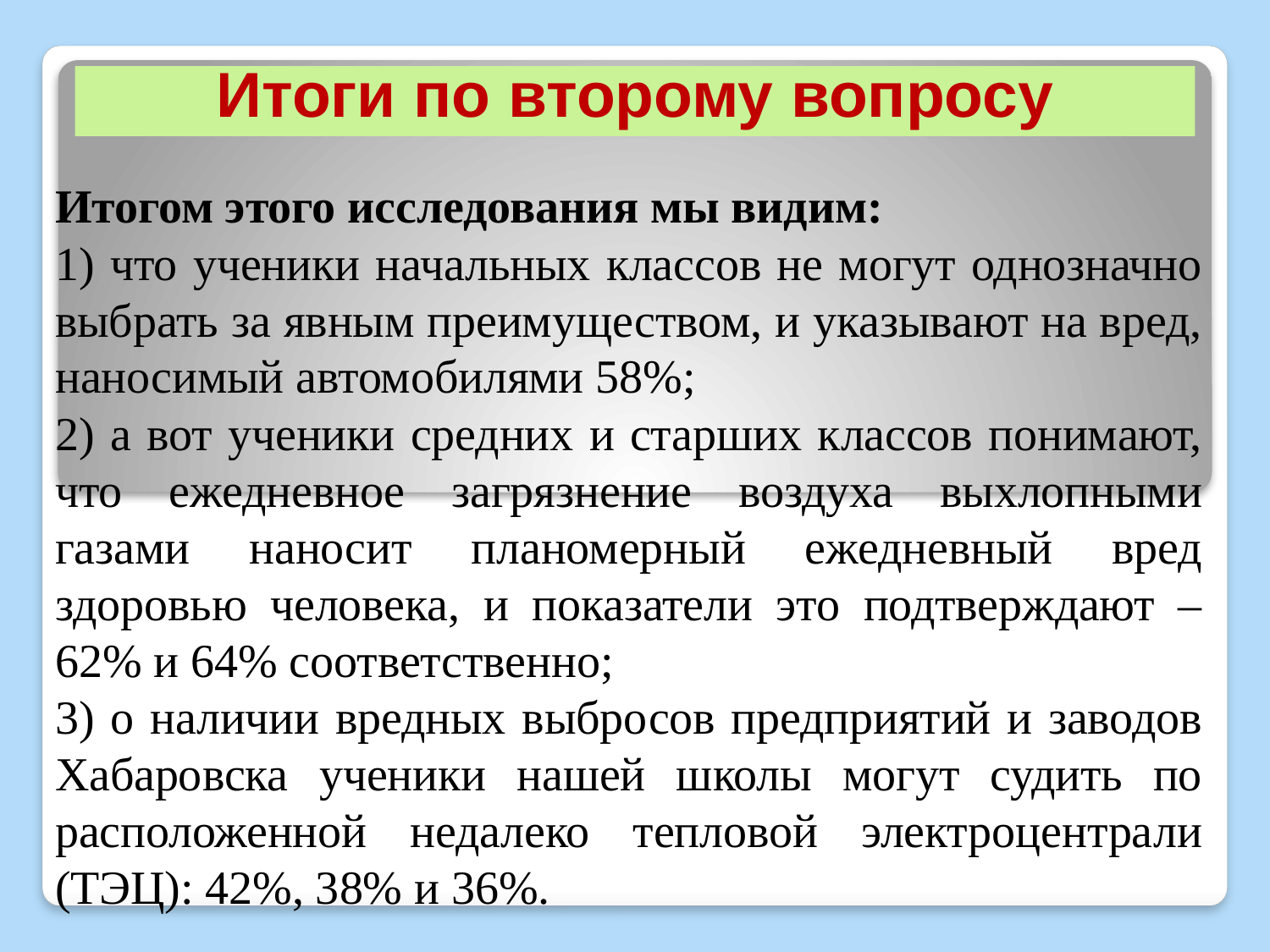

# Итоги по второму вопросу
	Итогом этого исследования мы видим:
	1) что ученики начальных классов не могут однозначно выбрать за явным преимуществом, и указывают на вред, наносимый автомобилями 58%;
	2) а вот ученики средних и старших классов понимают, что ежедневное загрязнение воздуха выхлопными газами наносит планомерный ежедневный вред здоровью человека, и показатели это подтверждают – 62% и 64% соответственно;
	3) о наличии вредных выбросов предприятий и заводов Хабаровска ученики нашей школы могут судить по расположенной недалеко тепловой электроцентрали (ТЭЦ): 42%, 38% и 36%.